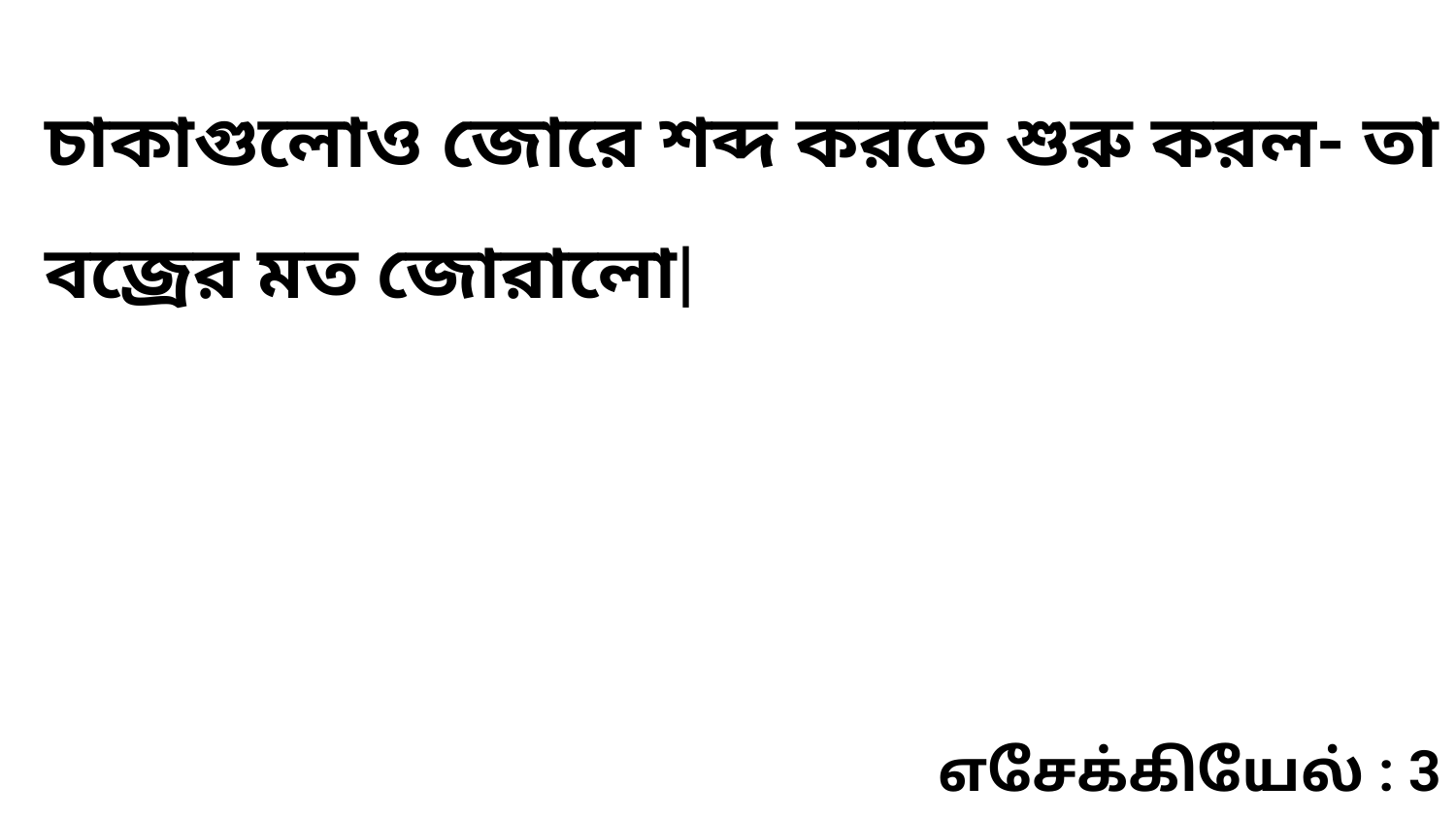

চাকাগুলোও জোরে শব্দ করতে শুরু করল- তা বজ্রের মত জোরালো|
எசேக்கியேல் : 3